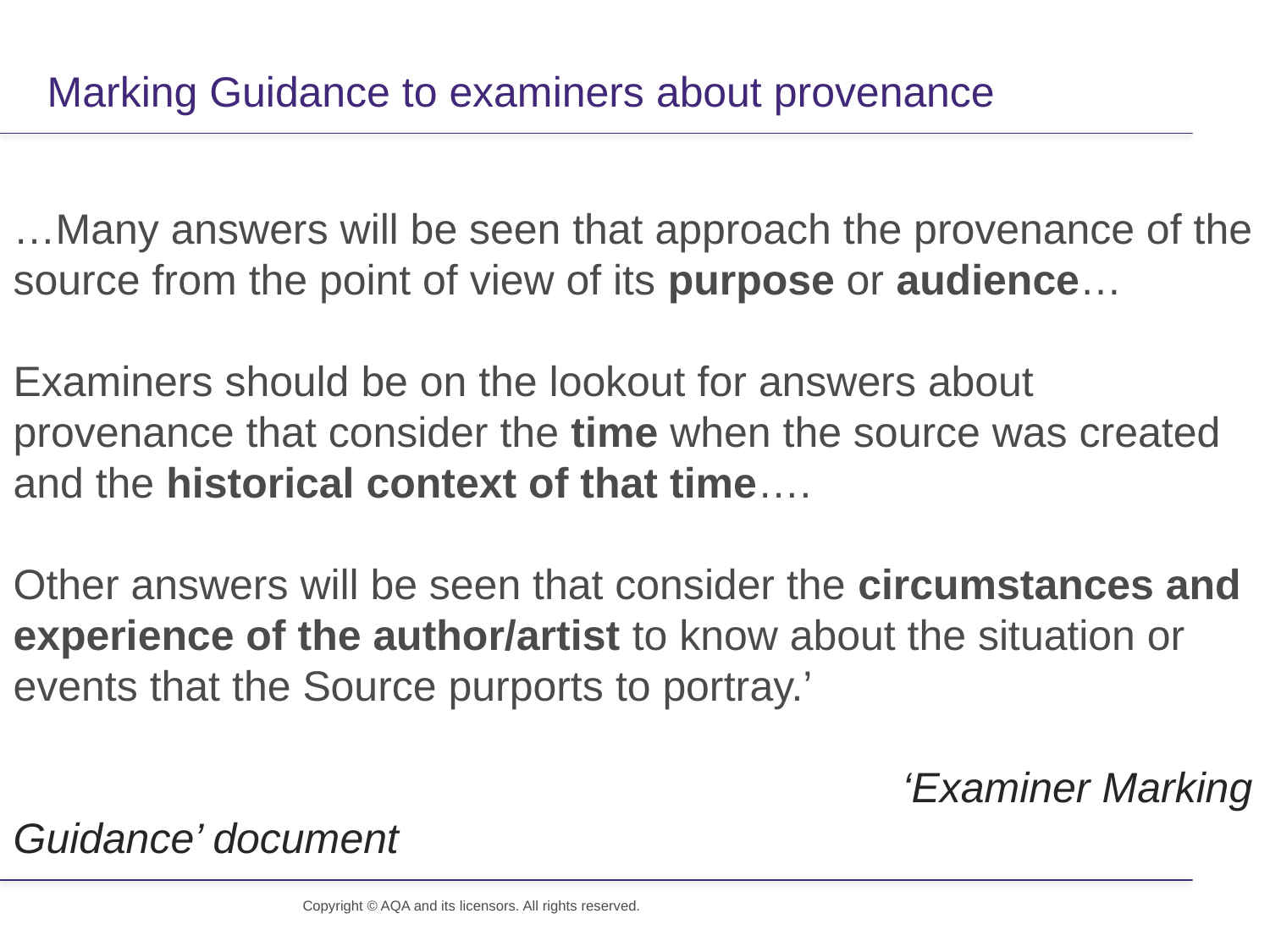

Marking Guidance to examiners about provenance

…Many answers will be seen that approach the provenance of the source from the point of view of its purpose or audience…

Examiners should be on the lookout for answers about provenance that consider the time when the source was created and the historical context of that time….

Other answers will be seen that consider the circumstances and experience of the author/artist to know about the situation or events that the Source purports to portray.’

							‘Examiner Marking Guidance’ document

Copyright © AQA and its licensors. All rights reserved.